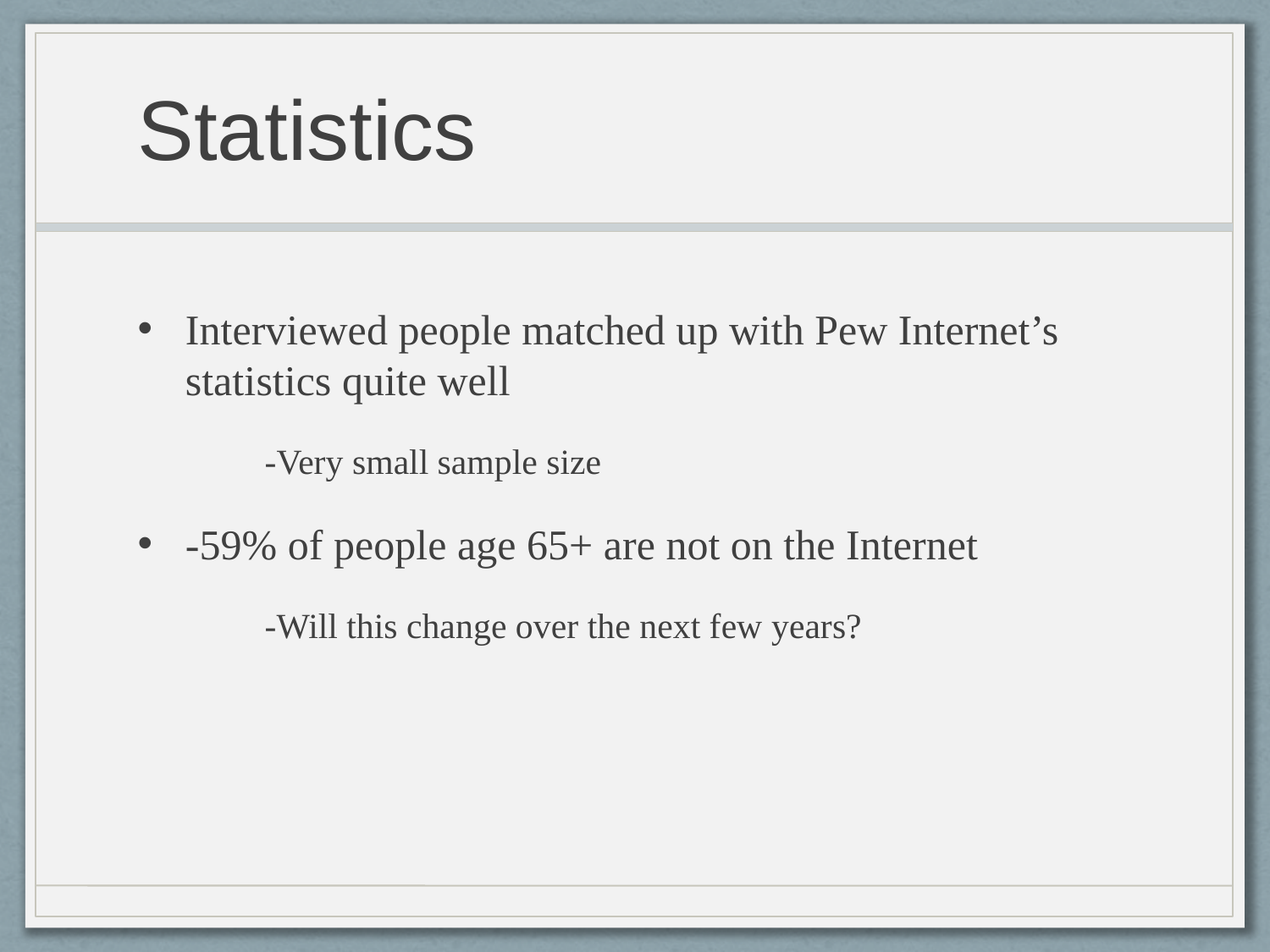

# Statistics
Interviewed people matched up with Pew Internet’s statistics quite well
	-Very small sample size
-59% of people age 65+ are not on the Internet
	-Will this change over the next few years?